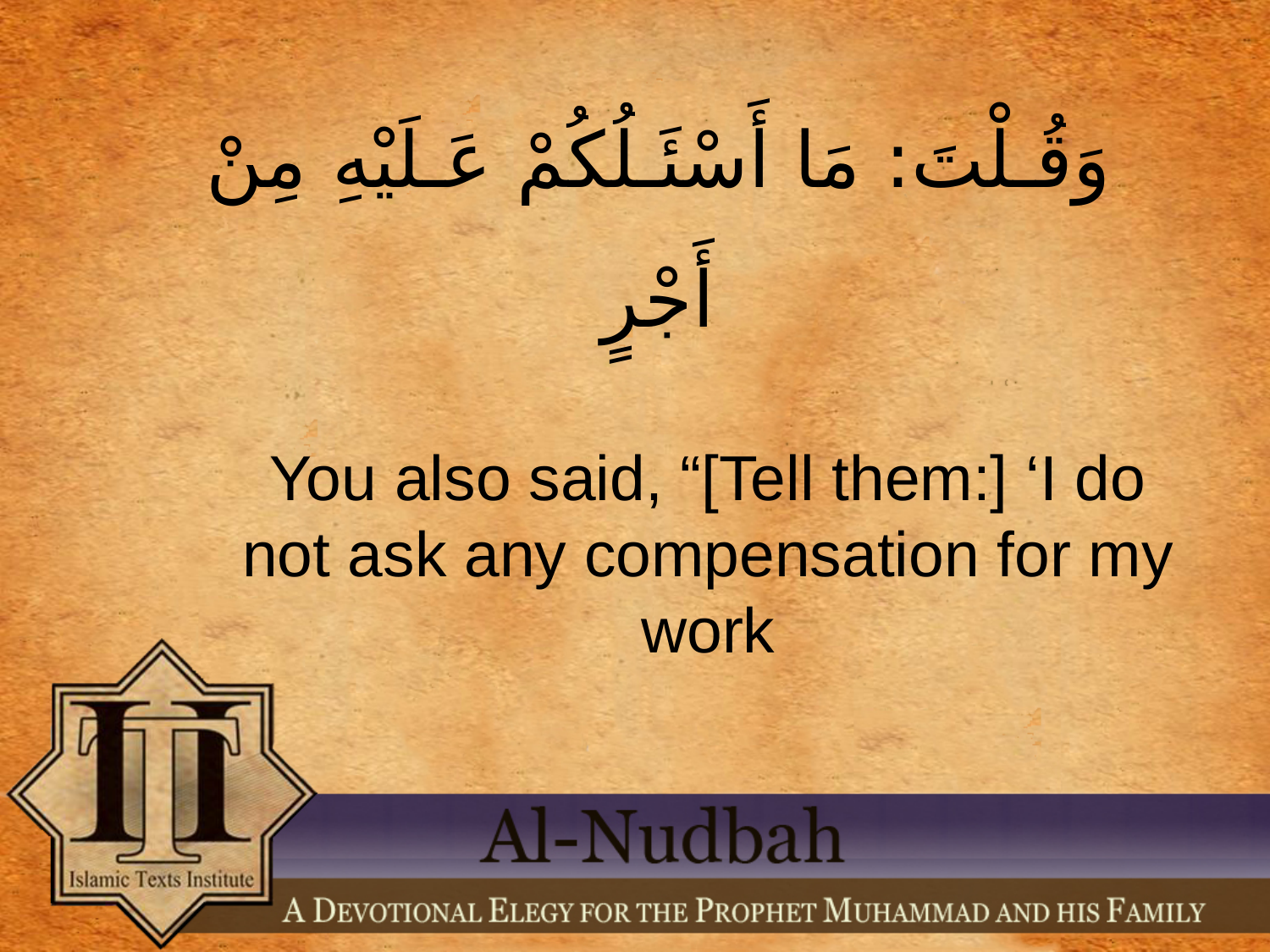

وَقُـلْتَ: مَا أَسْئَـلُكُمْ عَـلَيْهِ مِنْ أَجْرٍ
You also said, “[Tell them:] ‘I do not ask any compensation for my work